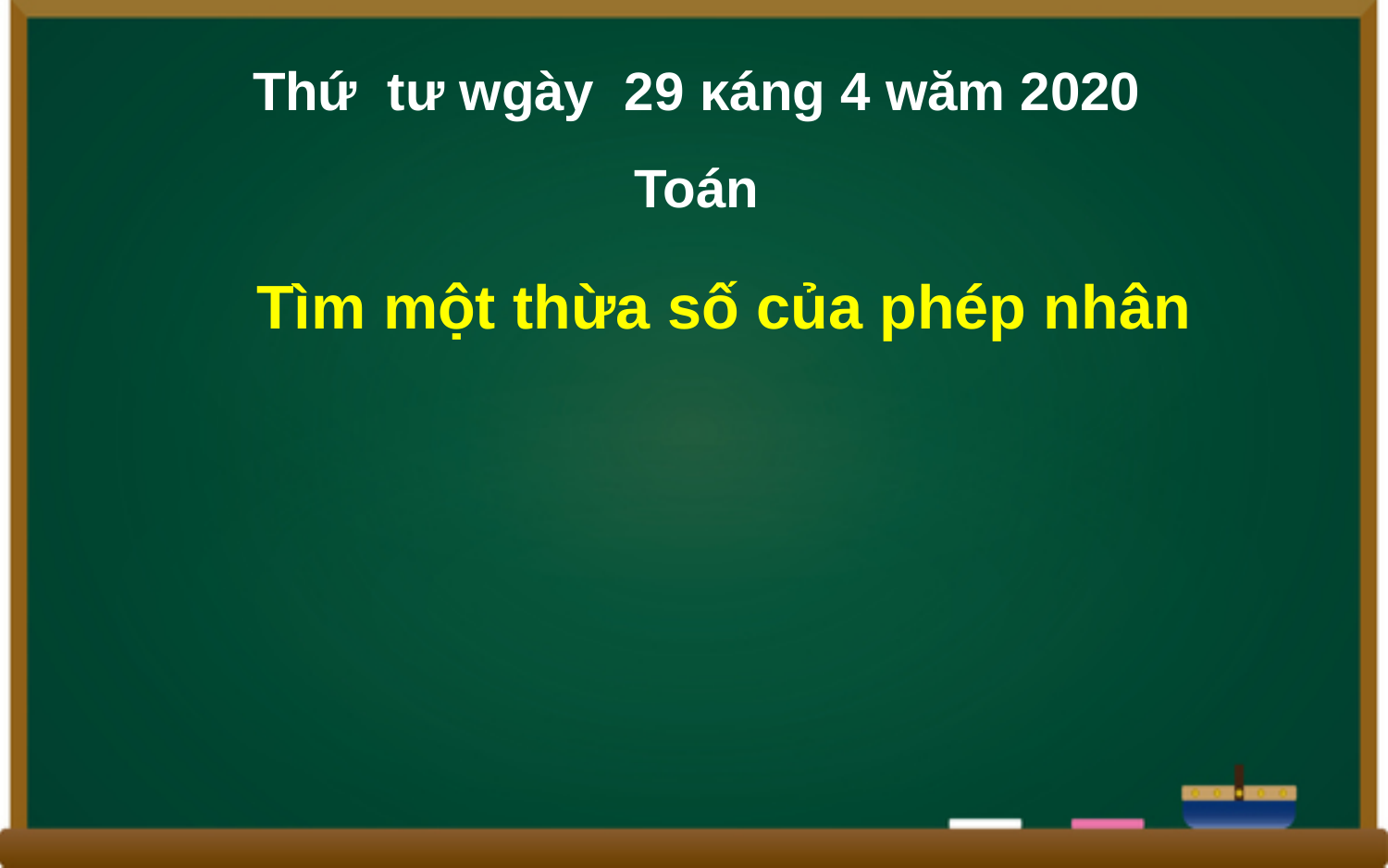

Thứ  tư wgày  29 κáng 4 wăm 2020
Toán
 Tìm một thừa số của phép nhân